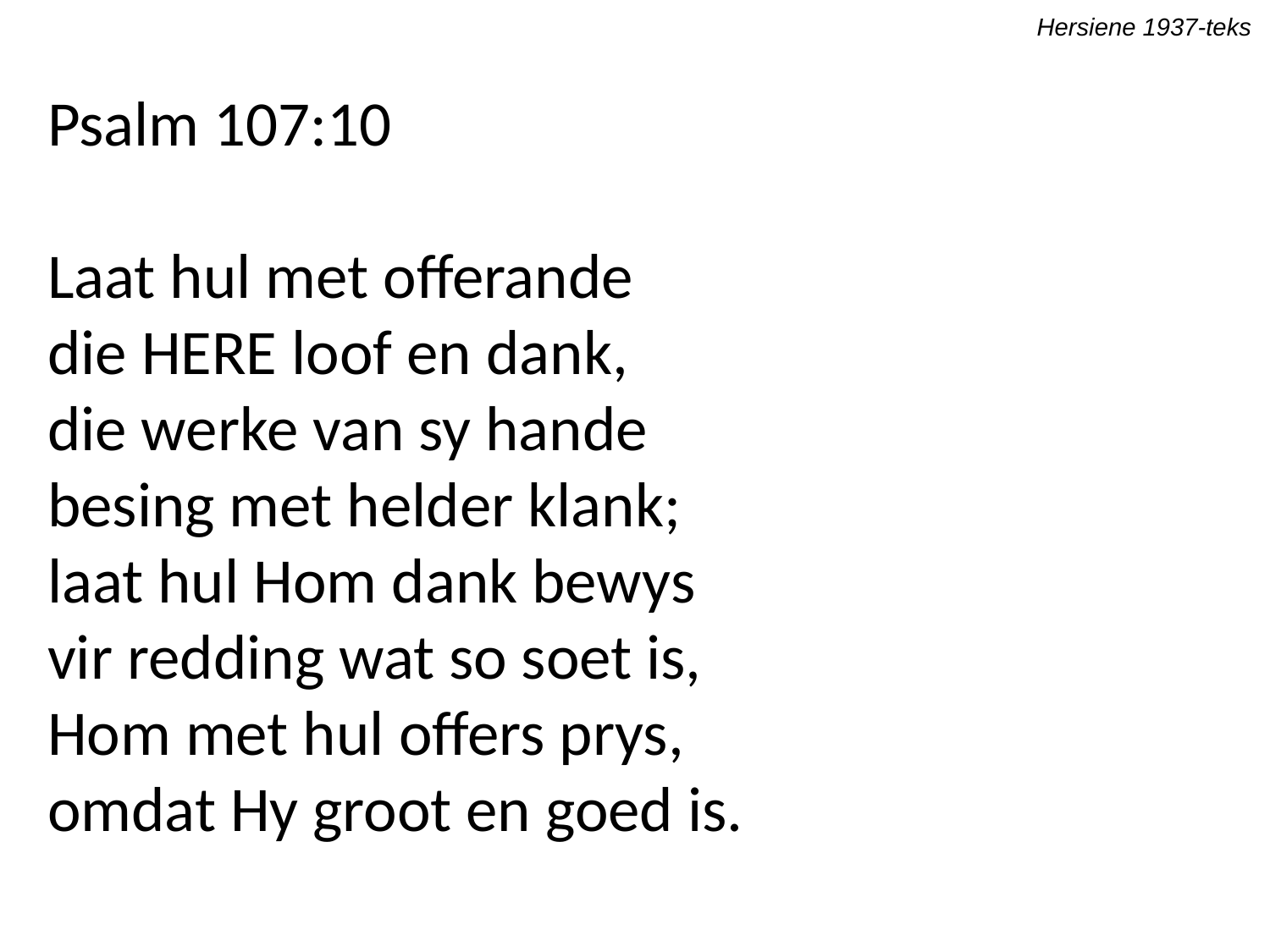

Hersiene 1937-teks
Psalm 107:10

Laat hul met offerande
die Here loof en dank,
die werke van sy hande
besing met helder klank;
laat hul Hom dank bewys
vir redding wat so soet is,
Hom met hul offers prys,
omdat Hy groot en goed is.